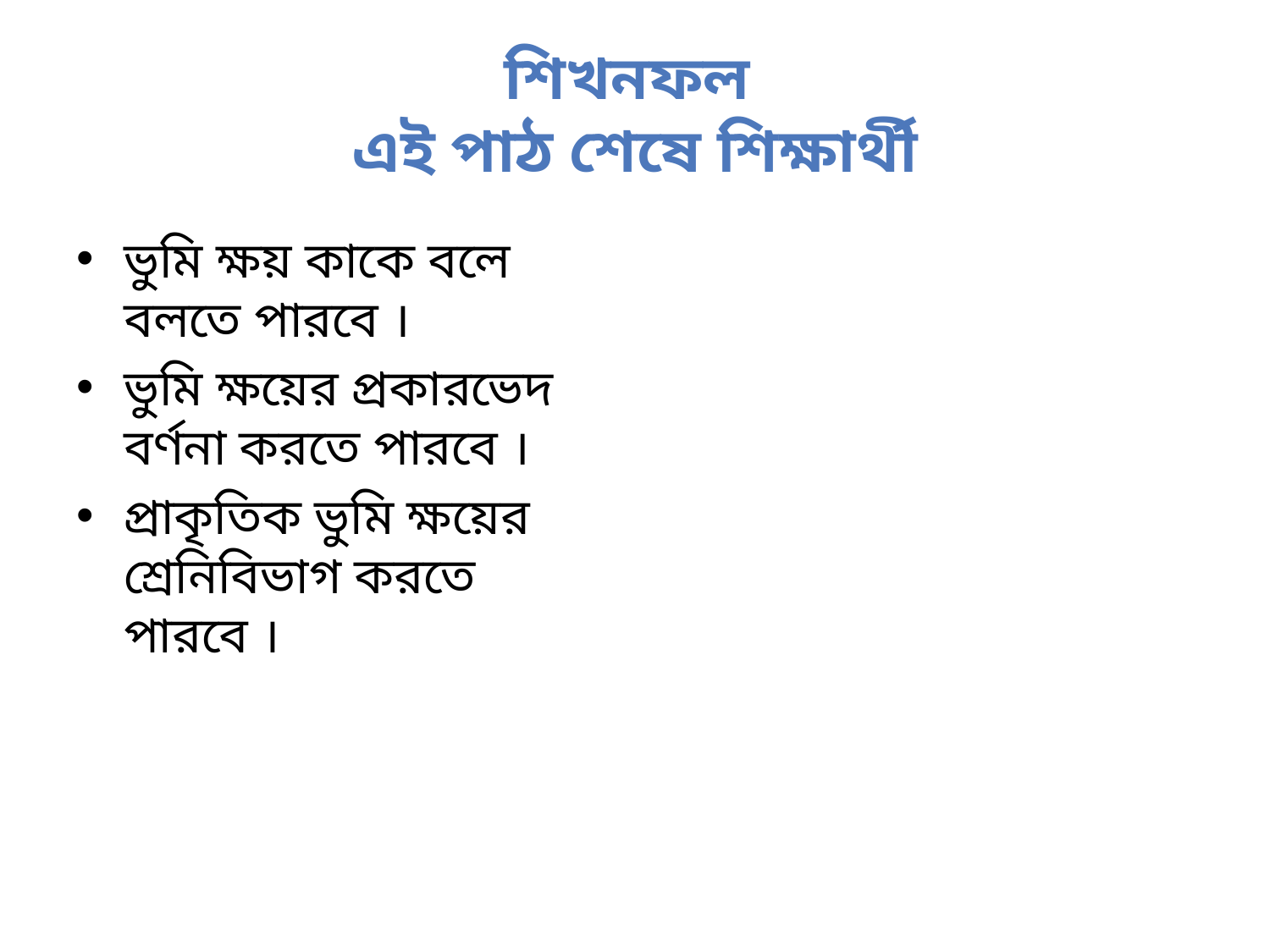

# শিখনফল এই পাঠ শেষে শিক্ষার্থী
ভুমি ক্ষয় কাকে বলে বলতে পারবে ।
ভুমি ক্ষয়ের প্রকারভেদ বর্ণনা করতে পারবে ।
প্রাকৃতিক ভুমি ক্ষয়ের শ্রেনিবিভাগ করতে পারবে ।